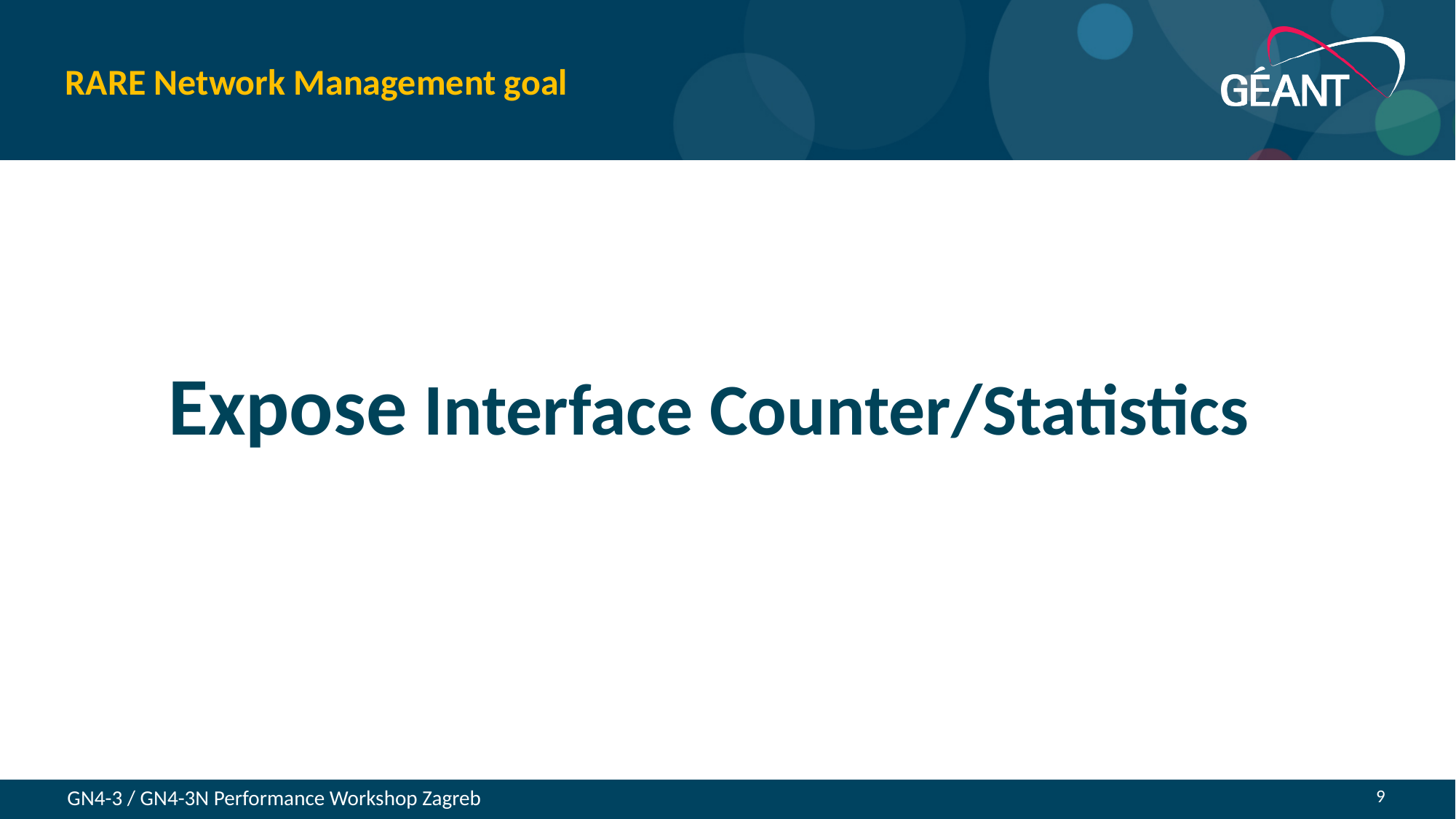

# RARE Network Management goal
Expose Interface Counter/Statistics
9